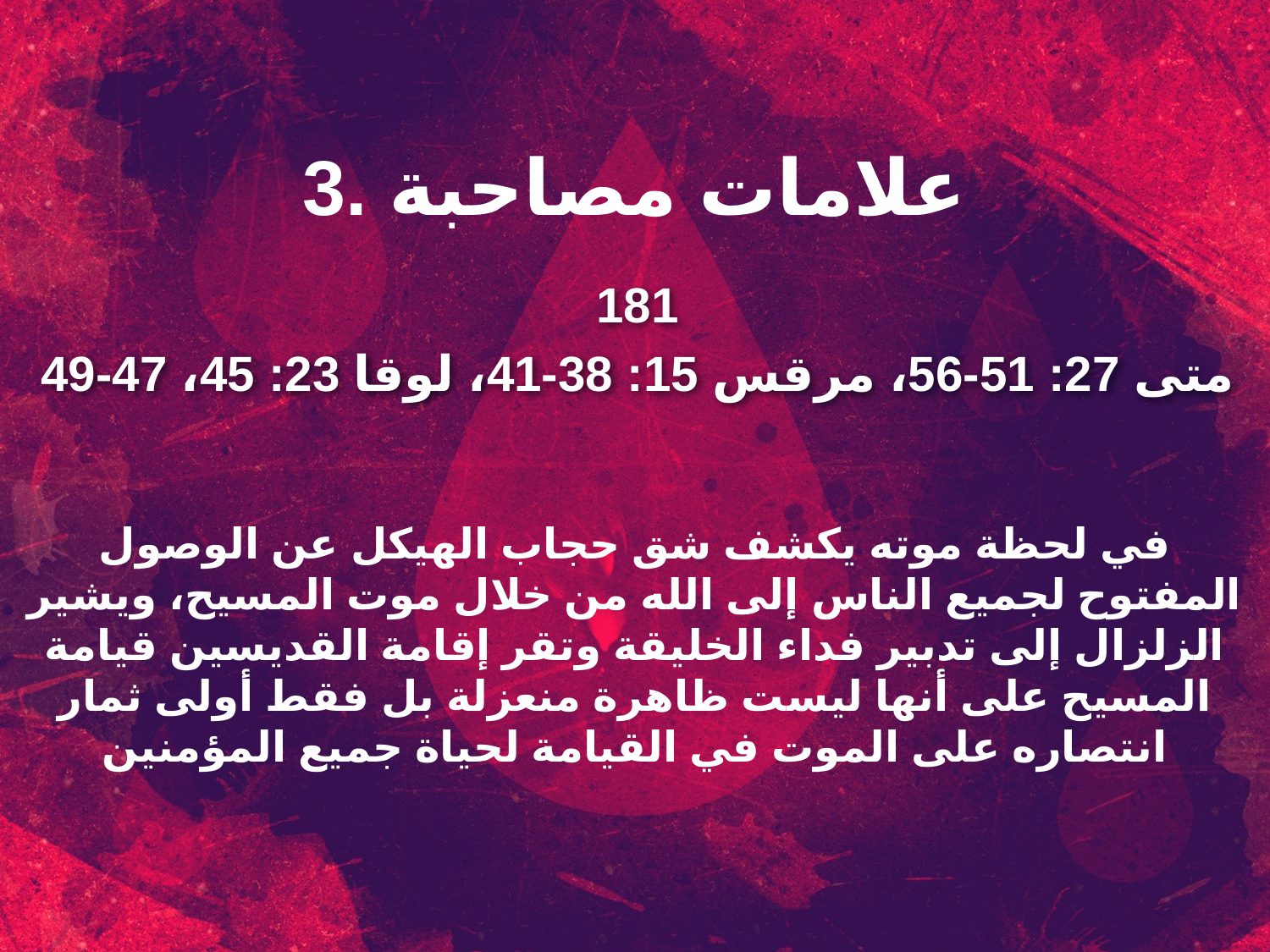

3. علامات مصاحبة
181
متى 27: 51-56، مرقس 15: 38-41، لوقا 23: 45، 47-49
في لحظة موته يكشف شق حجاب الهيكل عن الوصول المفتوح لجميع الناس إلى الله من خلال موت المسيح، ويشير الزلزال إلى تدبير فداء الخليقة وتقر إقامة القديسين قيامة المسيح على أنها ليست ظاهرة منعزلة بل فقط أولى ثمار انتصاره على الموت في القيامة لحياة جميع المؤمنين